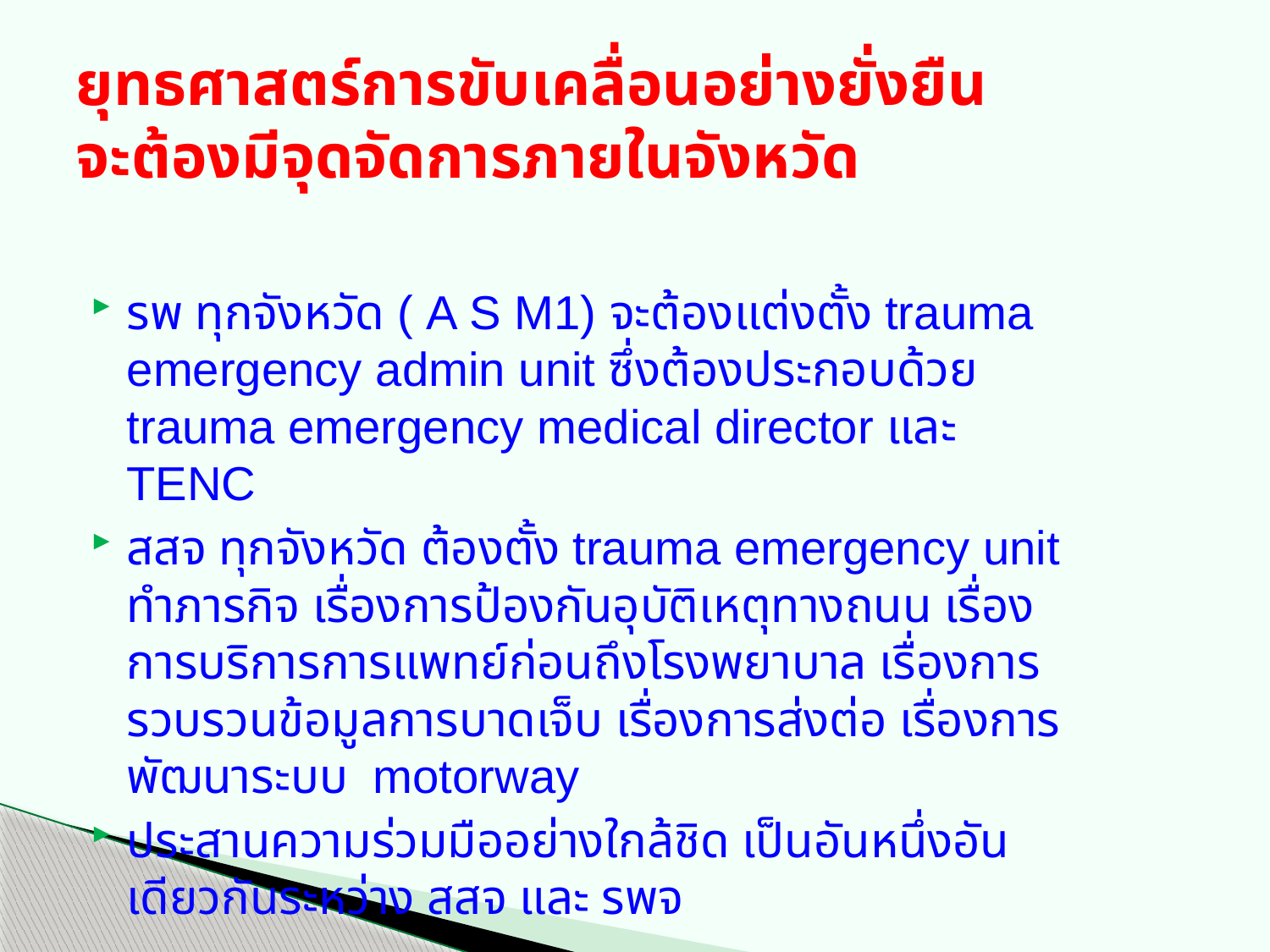

# ยุทธศาสตร์การขับเคลื่อนอย่างยั่งยืน จะต้องมีจุดจัดการภายในจังหวัด
รพ ทุกจังหวัด ( A S M1) จะต้องแต่งตั้ง trauma emergency admin unit ซึ่งต้องประกอบด้วย trauma emergency medical director และ TENC
สสจ ทุกจังหวัด ต้องตั้ง trauma emergency unit ทำภารกิจ เรื่องการป้องกันอุบัติเหตุทางถนน เรื่องการบริการการแพทย์ก่อนถึงโรงพยาบาล เรื่องการรวบรวนข้อมูลการบาดเจ็บ เรื่องการส่งต่อ เรื่องการพัฒนาระบบ  motorway
ประสานความร่วมมืออย่างใกล้ชิด เป็นอันหนึ่งอันเดียวกันระหว่าง สสจ และ รพจ